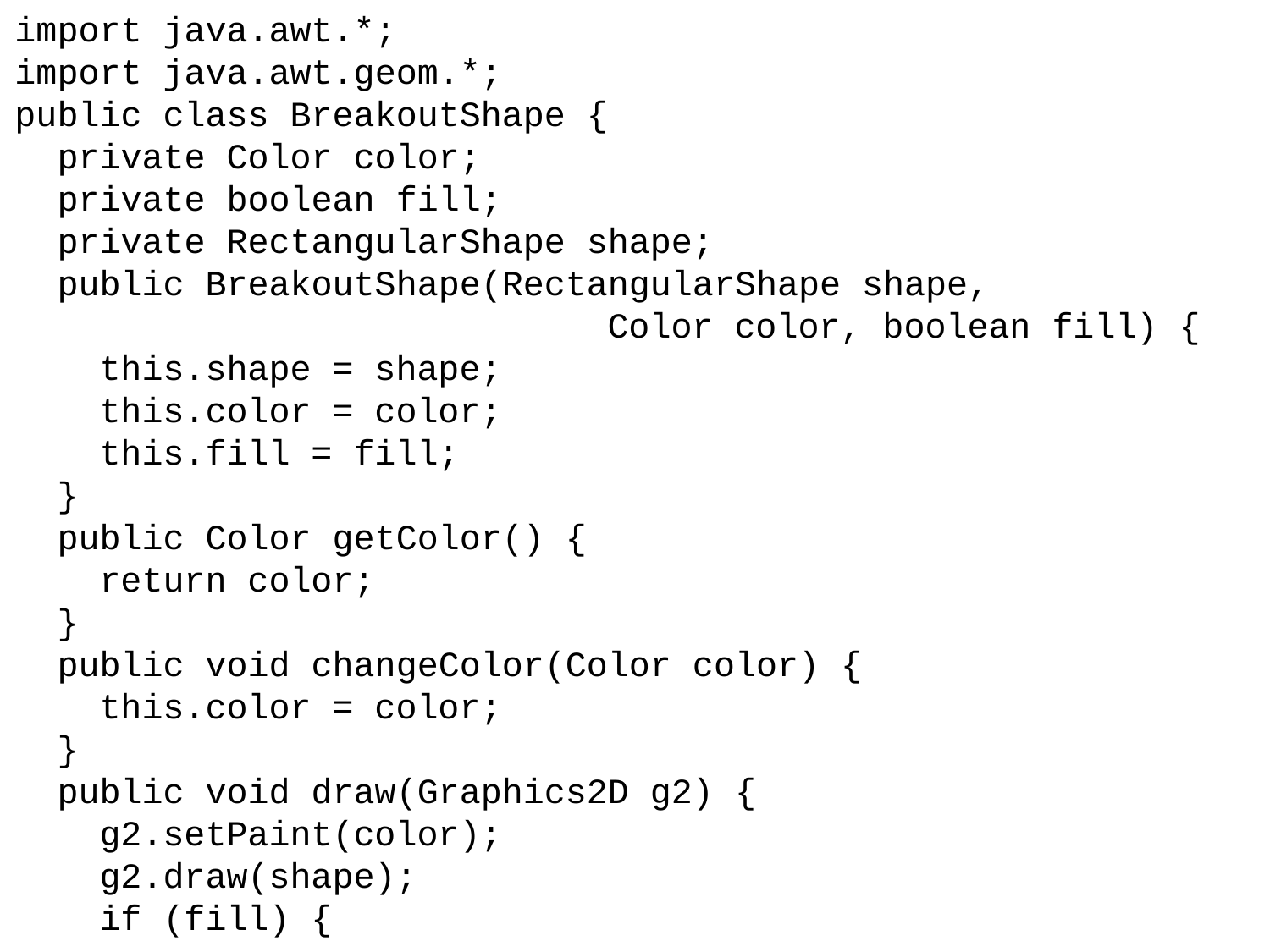

import java.awt.*;
import java.awt.geom.*;
public class BreakoutShape {
  private Color color;
  private boolean fill;
  private RectangularShape shape;
  public BreakoutShape(RectangularShape shape,
                            Color color, boolean fill) {
    this.shape = shape;
    this.color = color;
    this.fill = fill;
  }
  public Color getColor() {
    return color;
  }
  public void changeColor(Color color) {
    this.color = color;
  }
  public void draw(Graphics2D g2) {
    g2.setPaint(color);
    g2.draw(shape);
    if (fill) {